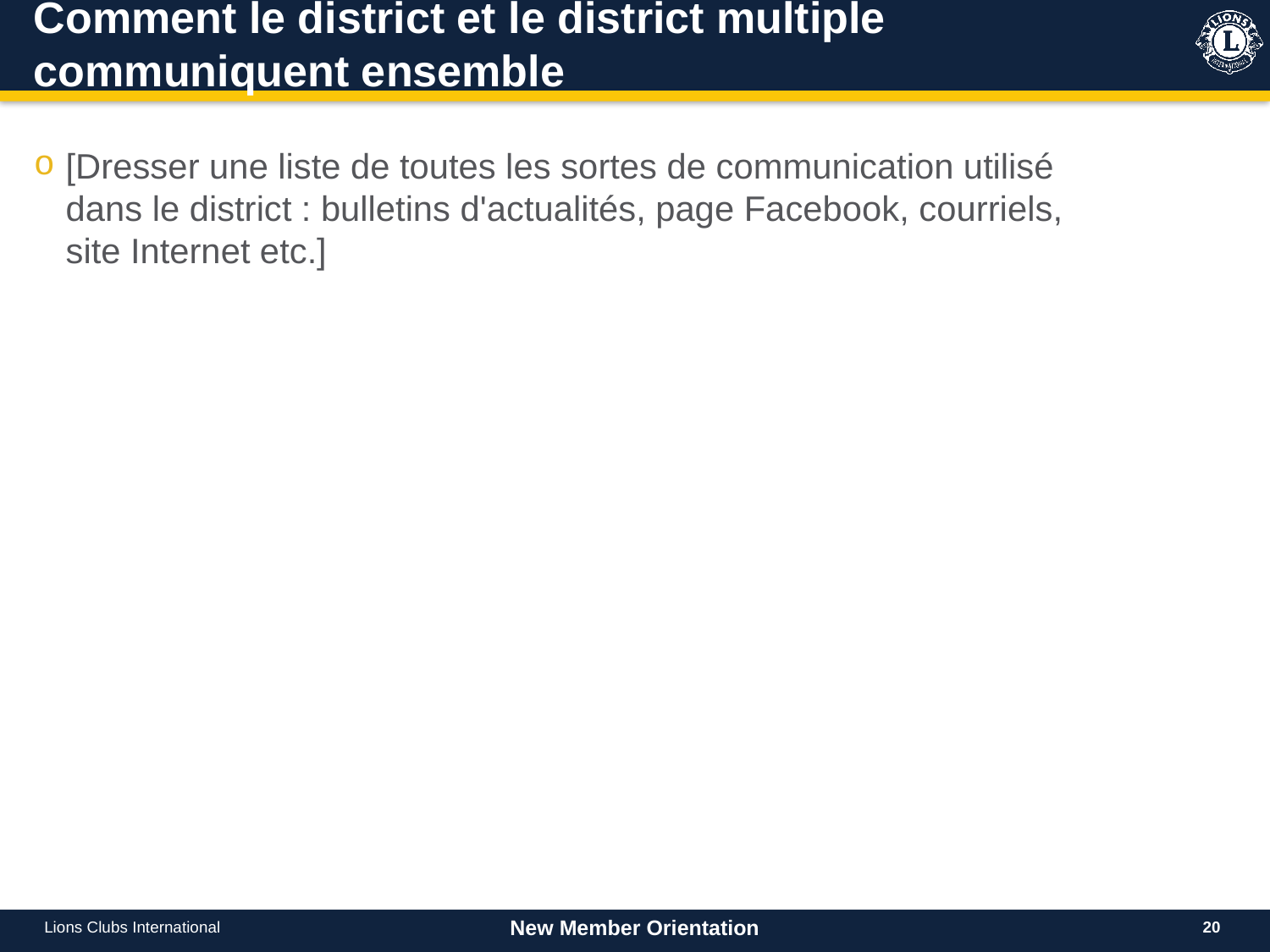

# Comment le district et le district multiple communiquent ensemble
[Dresser une liste de toutes les sortes de communication utilisé dans le district : bulletins d'actualités, page Facebook, courriels, site Internet etc.]